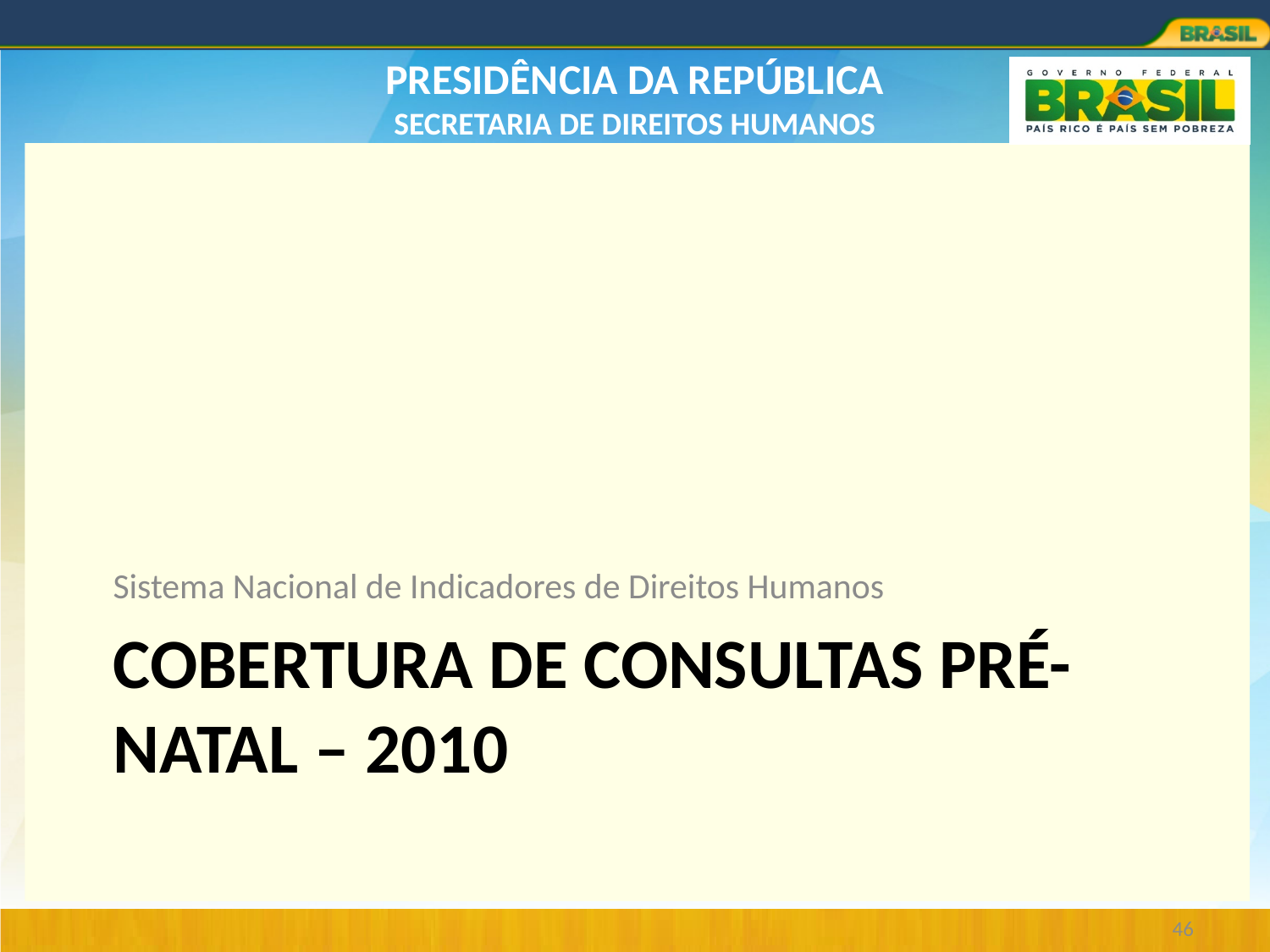

Sistema Nacional de Indicadores de Direitos Humanos
# Cobertura de Consultas Pré-Natal – 2010
46